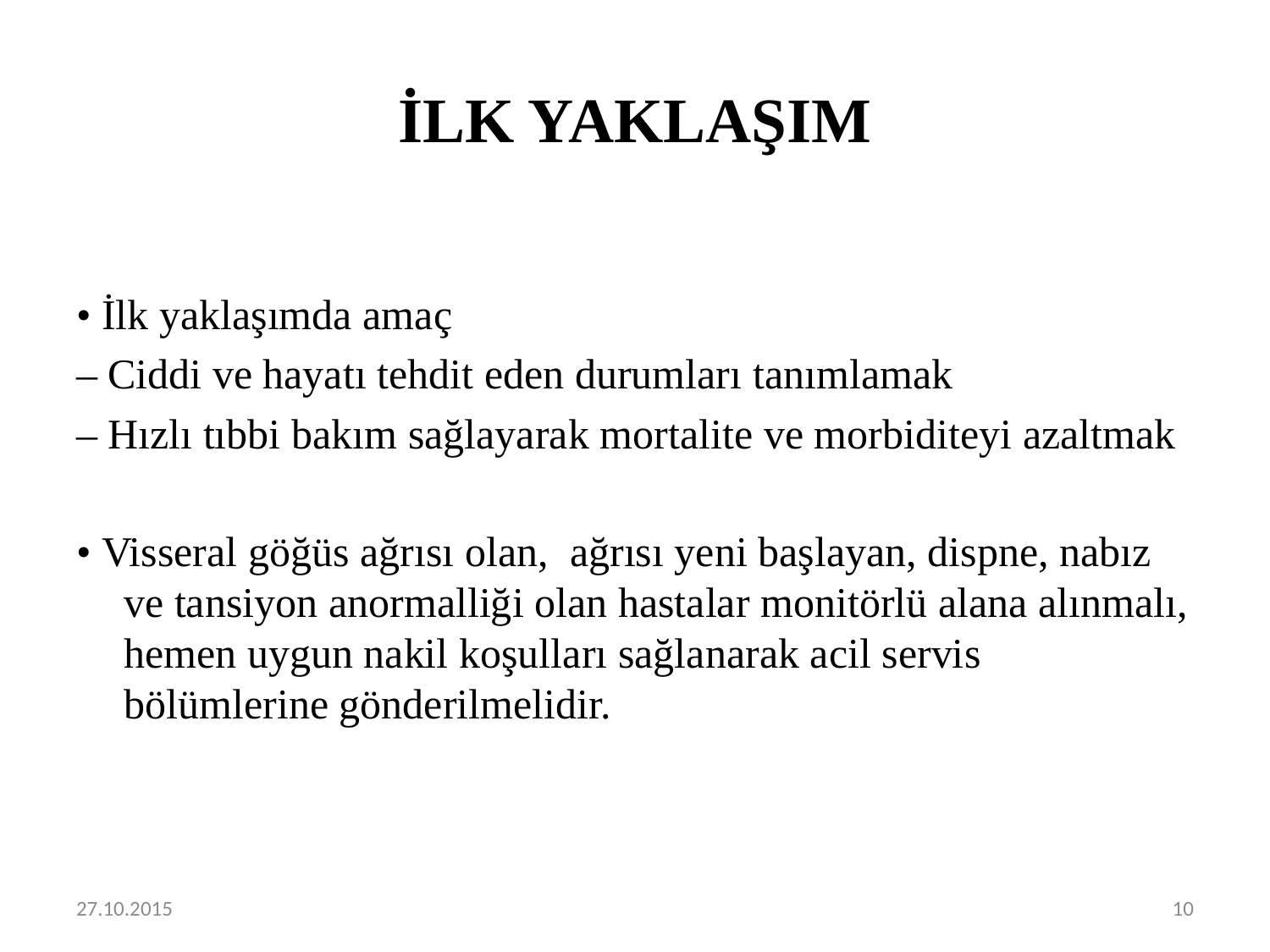

# İLK YAKLAŞIM

• İlk yaklaşımda amaç
– Ciddi ve hayatı tehdit eden durumları tanımlamak
– Hızlı tıbbi bakım sağlayarak mortalite ve morbiditeyi azaltmak

• Visseral göğüs ağrısı olan,  ağrısı yeni başlayan, dispne, nabız ve tansiyon anormalliği olan hastalar monitörlü alana alınmalı, hemen uygun nakil koşulları sağlanarak acil servis bölümlerine gönderilmelidir.
27.10.2015
10